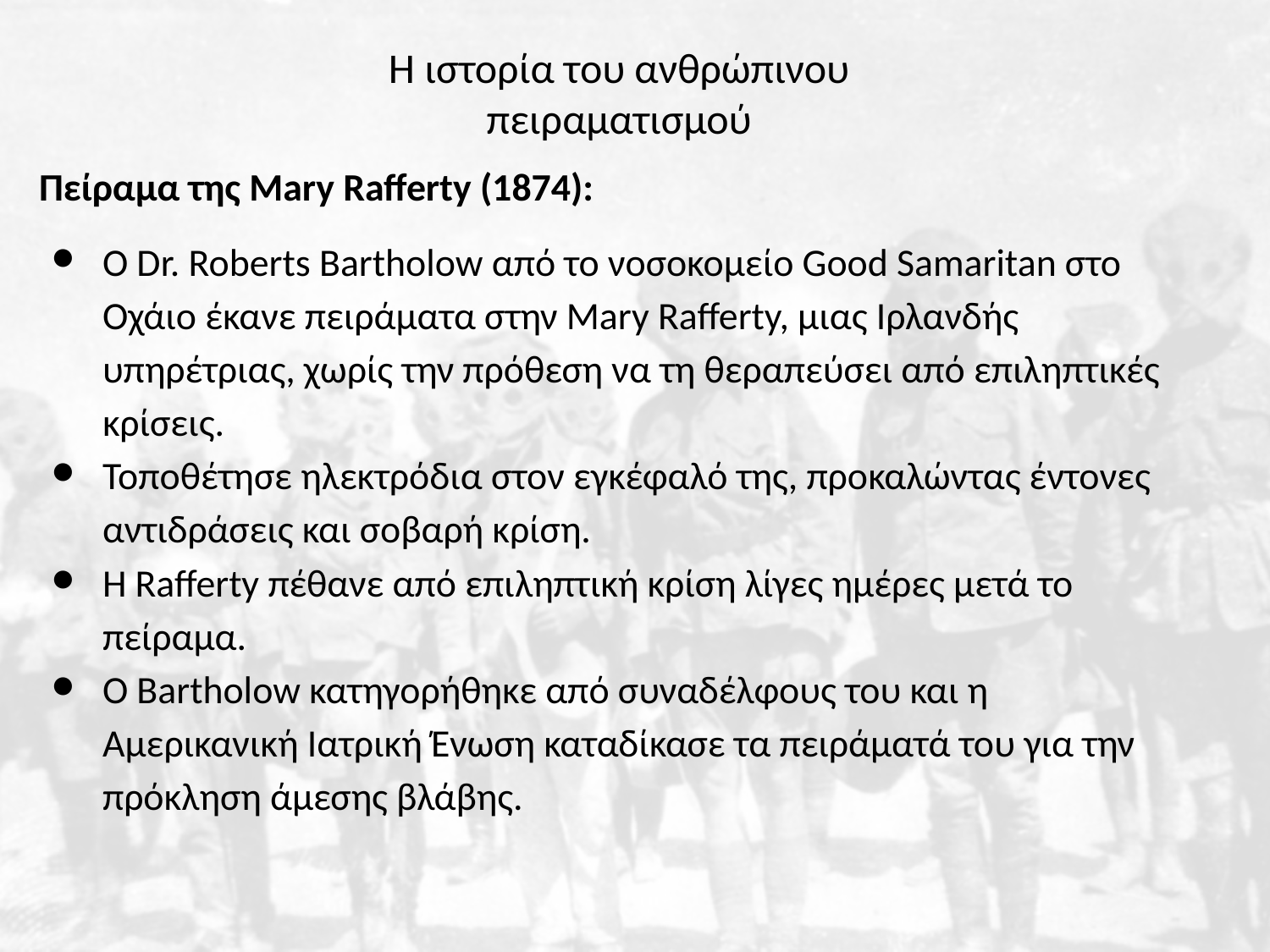

H ιστορία του ανθρώπινου πειραματισμού

Πείραμα της Mary Rafferty (1874):
Ο Dr. Roberts Bartholow από το νοσοκομείο Good Samaritan στο Οχάιο έκανε πειράματα στην Mary Rafferty, μιας Ιρλανδής υπηρέτριας, χωρίς την πρόθεση να τη θεραπεύσει από επιληπτικές κρίσεις.
Τοποθέτησε ηλεκτρόδια στον εγκέφαλό της, προκαλώντας έντονες αντιδράσεις και σοβαρή κρίση.
Η Rafferty πέθανε από επιληπτική κρίση λίγες ημέρες μετά το πείραμα.
Ο Bartholow κατηγορήθηκε από συναδέλφους του και η Αμερικανική Ιατρική Ένωση καταδίκασε τα πειράματά του για την πρόκληση άμεσης βλάβης.

#